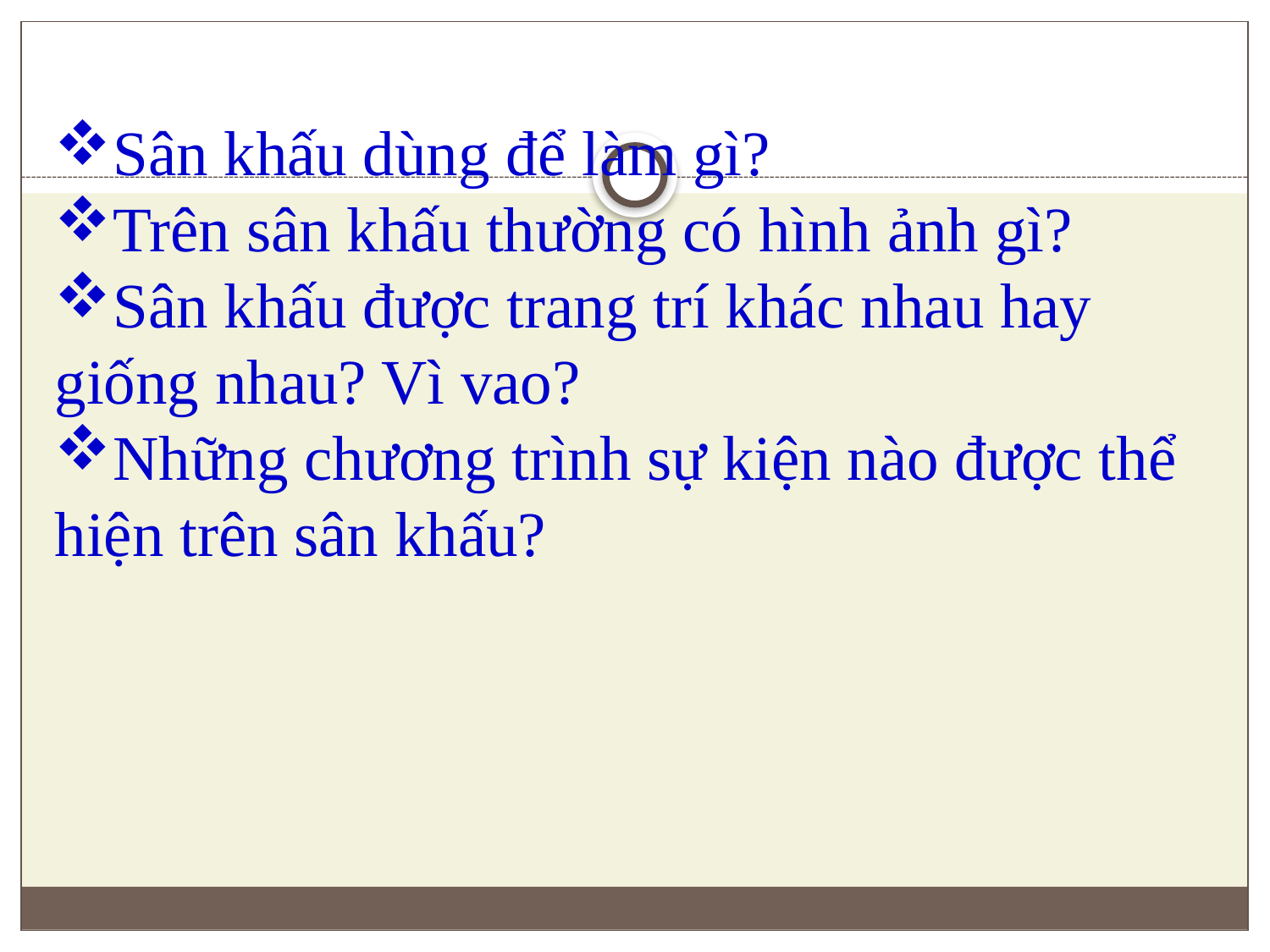

Sân khấu dùng để làm gì?
Trên sân khấu thường có hình ảnh gì?
Sân khấu được trang trí khác nhau hay giống nhau? Vì vao?
Những chương trình sự kiện nào được thể hiện trên sân khấu?